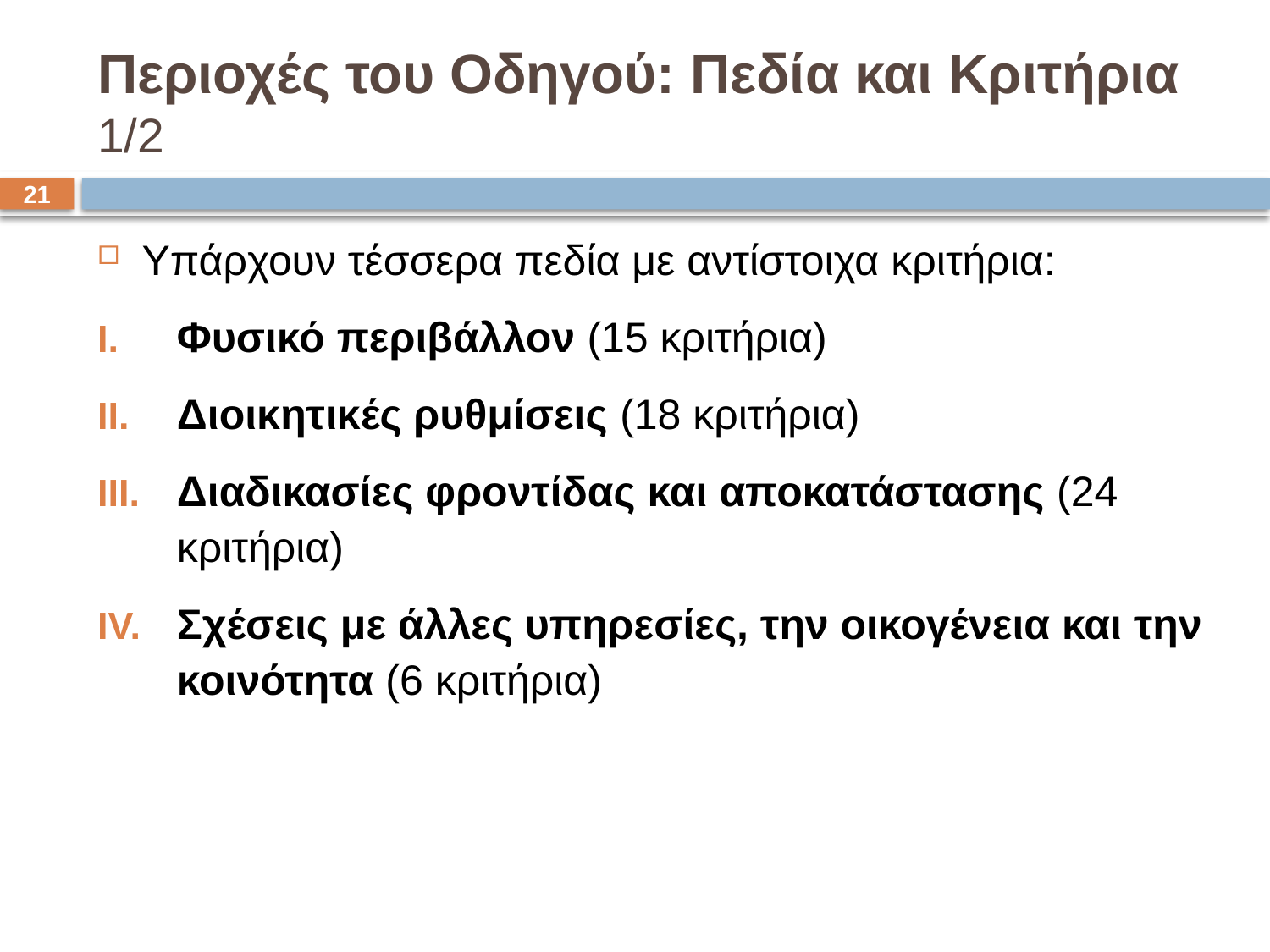

# Περιοχές του Οδηγού: Πεδία και Κριτήρια 1/2
21
Υπάρχουν τέσσερα πεδία με αντίστοιχα κριτήρια:
Φυσικό περιβάλλον (15 κριτήρια)
Διοικητικές ρυθμίσεις (18 κριτήρια)
Διαδικασίες φροντίδας και αποκατάστασης (24 κριτήρια)
Σχέσεις με άλλες υπηρεσίες, την οικογένεια και την κοινότητα (6 κριτήρια)